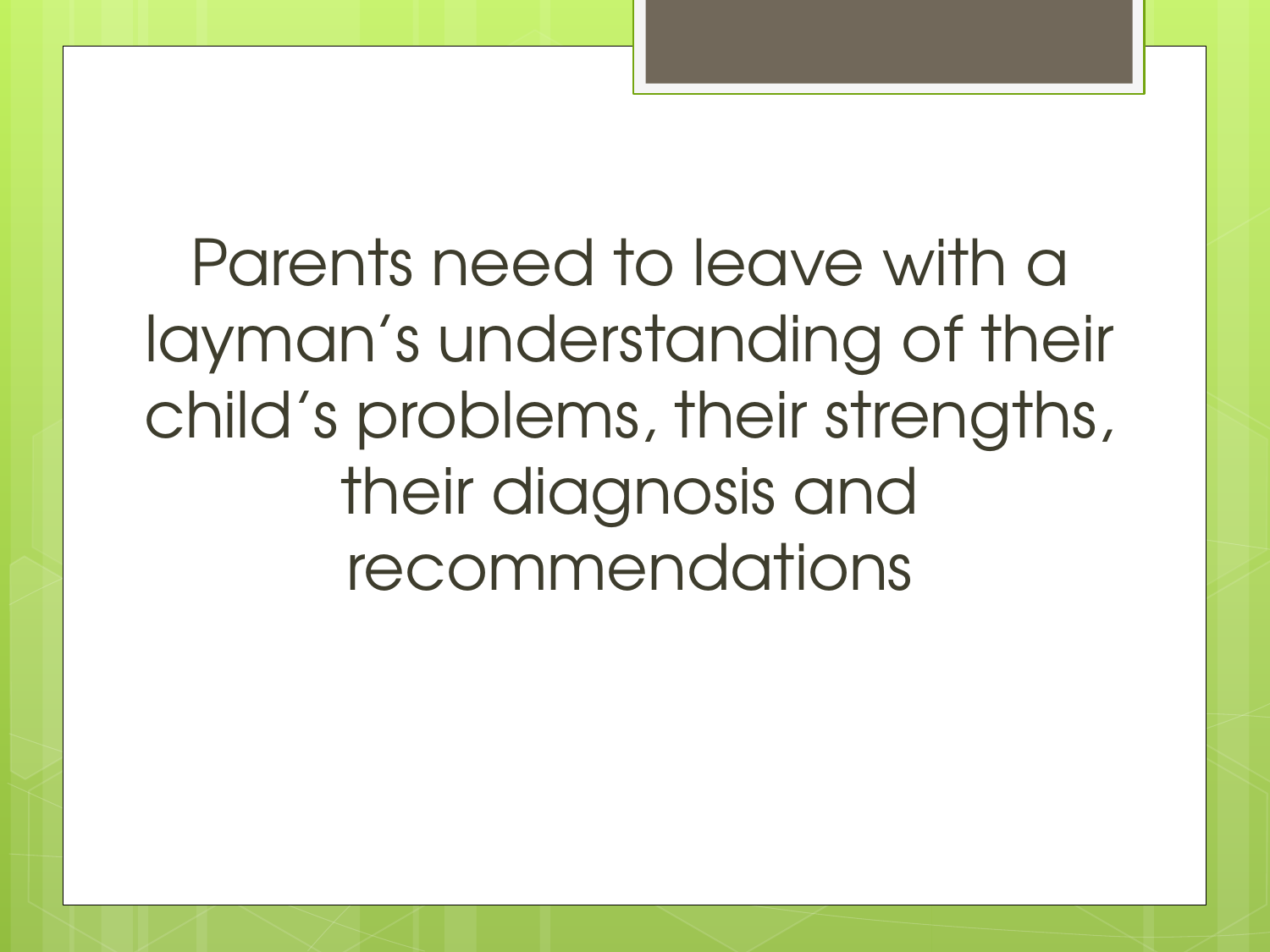

Parents need to leave with a layman’s understanding of their child’s problems, their strengths, their diagnosis and recommendations